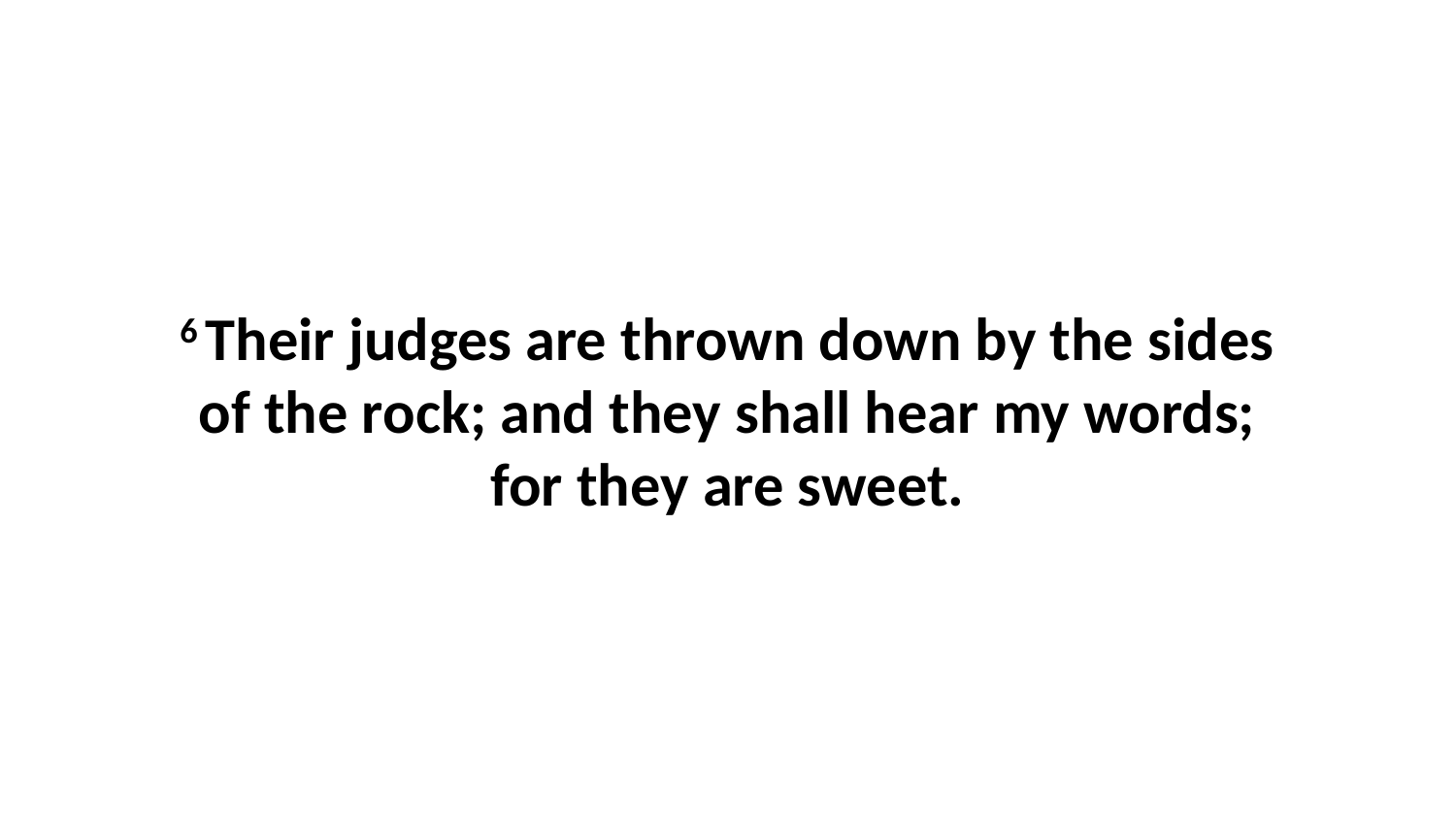

6 Their judges are thrown down by the sides of the rock; and they shall hear my words; for they are sweet.